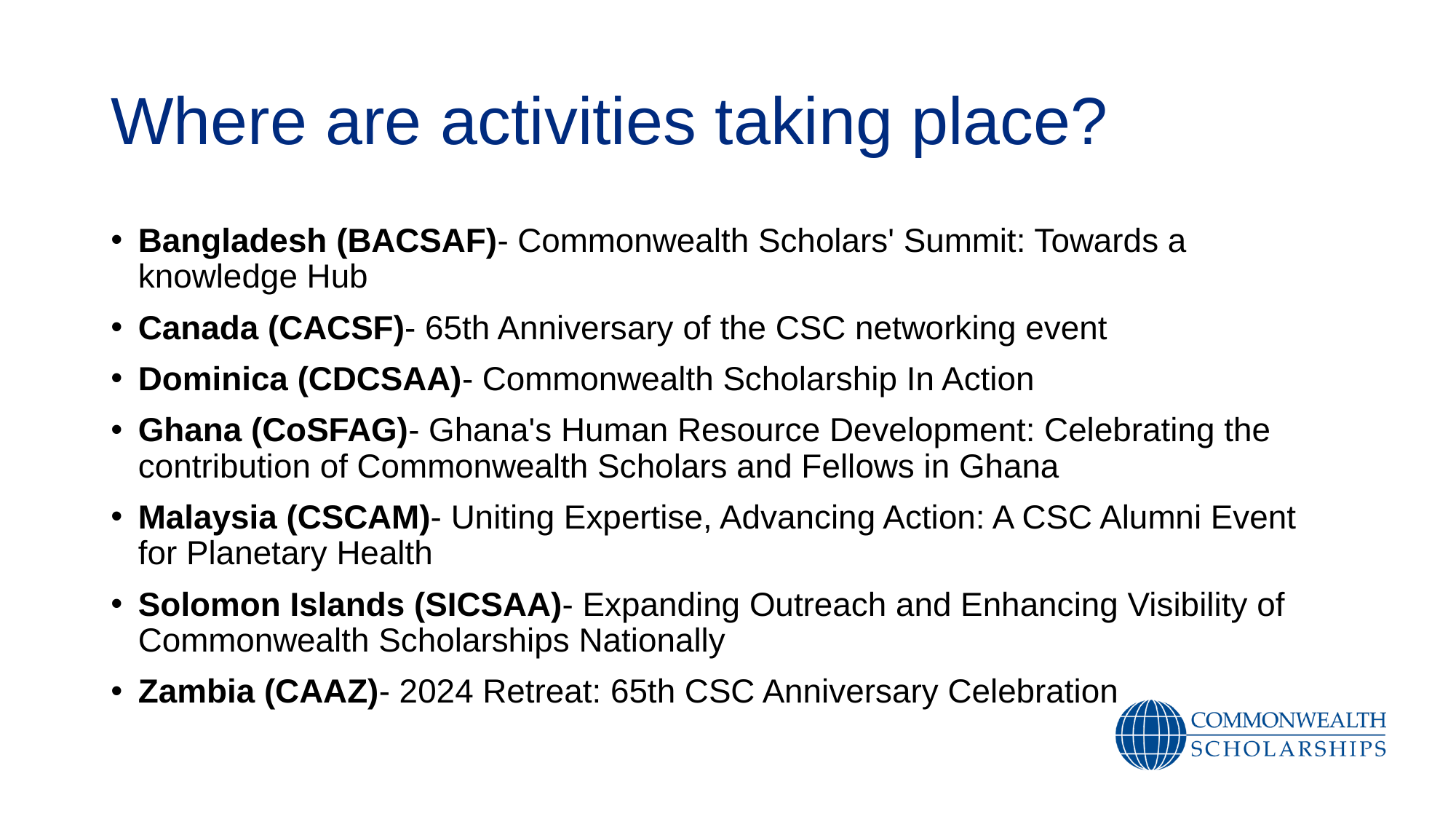

# Where are activities taking place?
Bangladesh (BACSAF)- Commonwealth Scholars' Summit: Towards a knowledge Hub​
Canada (CACSF)- 65th Anniversary of the CSC networking event​
Dominica (CDCSAA)- Commonwealth Scholarship In Action​
Ghana (CoSFAG)- Ghana's Human Resource Development: Celebrating the contribution of Commonwealth Scholars and Fellows in Ghana​
Malaysia (CSCAM)- Uniting Expertise, Advancing Action: A CSC Alumni Event for Planetary Health​
Solomon Islands (SICSAA)- Expanding Outreach and Enhancing Visibility of Commonwealth Scholarships Nationally​
Zambia (CAAZ)- 2024 Retreat: 65th CSC Anniversary Celebration ​